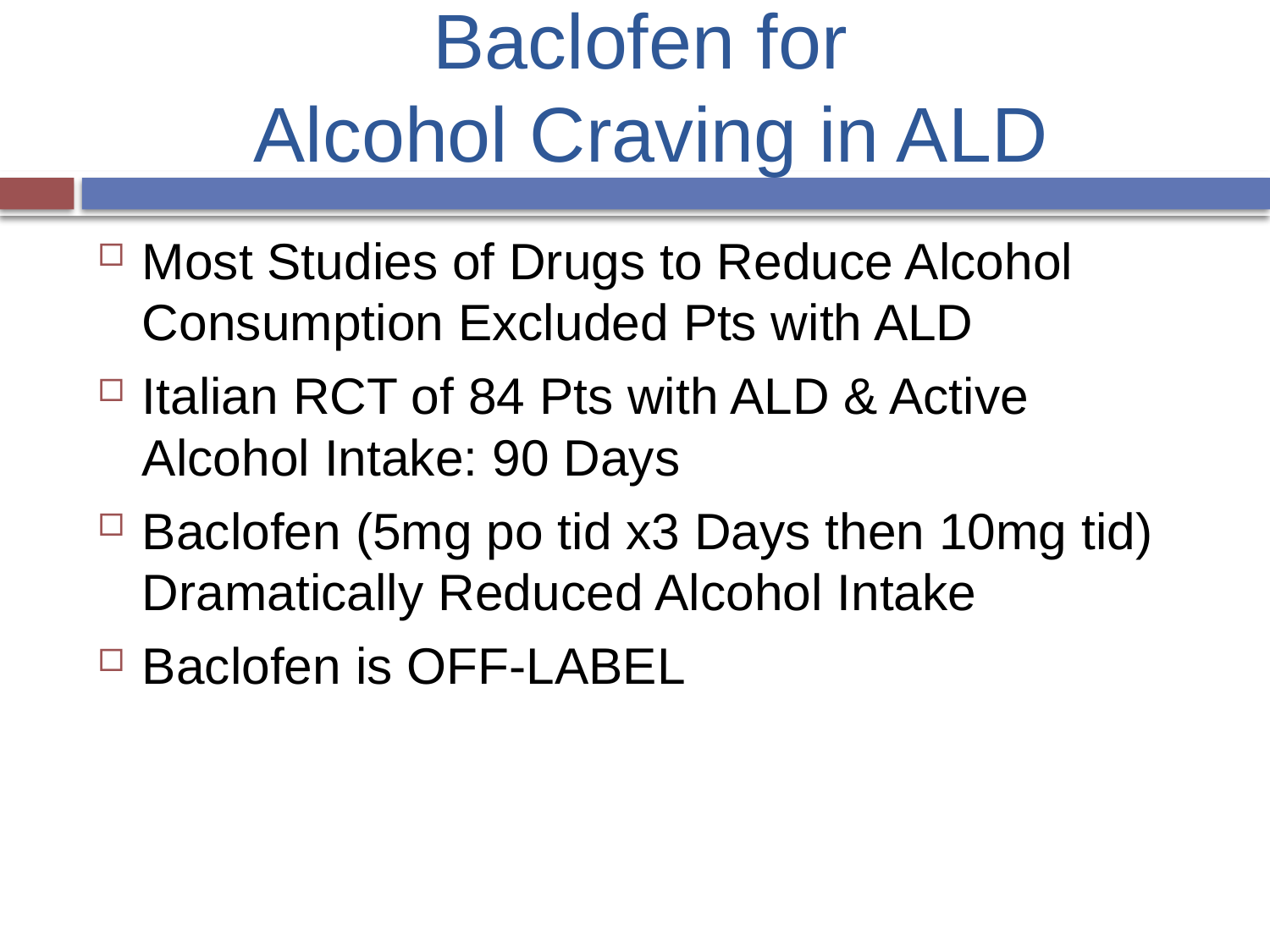

# Baclofen for Alcohol Craving in ALD
Most Studies of Drugs to Reduce Alcohol Consumption Excluded Pts with ALD
Italian RCT of 84 Pts with ALD & Active Alcohol Intake: 90 Days
Baclofen (5mg po tid x3 Days then 10mg tid) Dramatically Reduced Alcohol Intake
Baclofen is OFF-LABEL